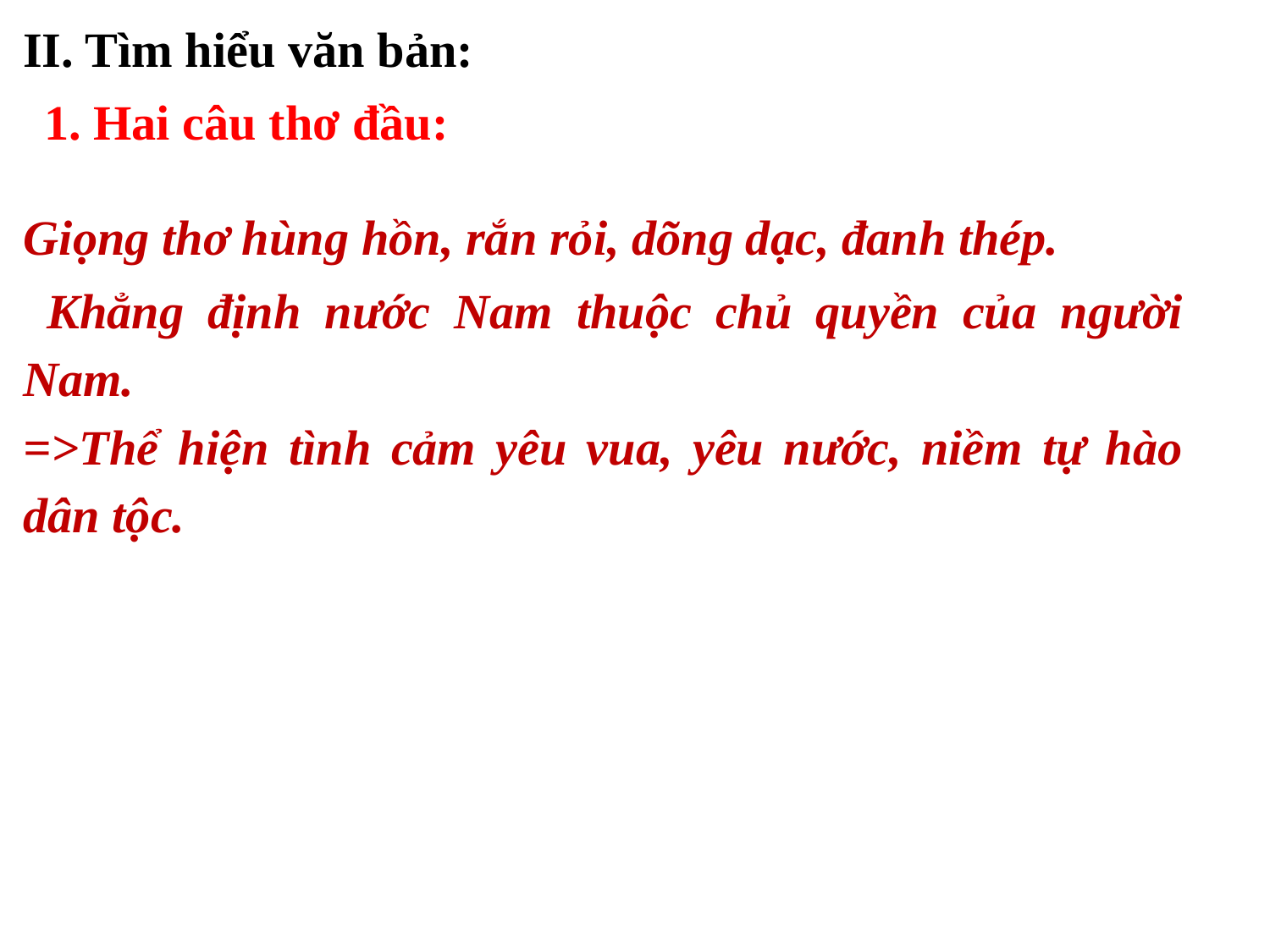

II. Tìm hiểu văn bản:
1. Hai câu thơ đầu:
 Giọng thơ hùng hồn, rắn rỏi, dõng dạc, đanh thép.
 Khẳng định nước Nam thuộc chủ quyền của người Nam.
=>Thể hiện tình cảm yêu vua, yêu nước, niềm tự hào dân tộc.